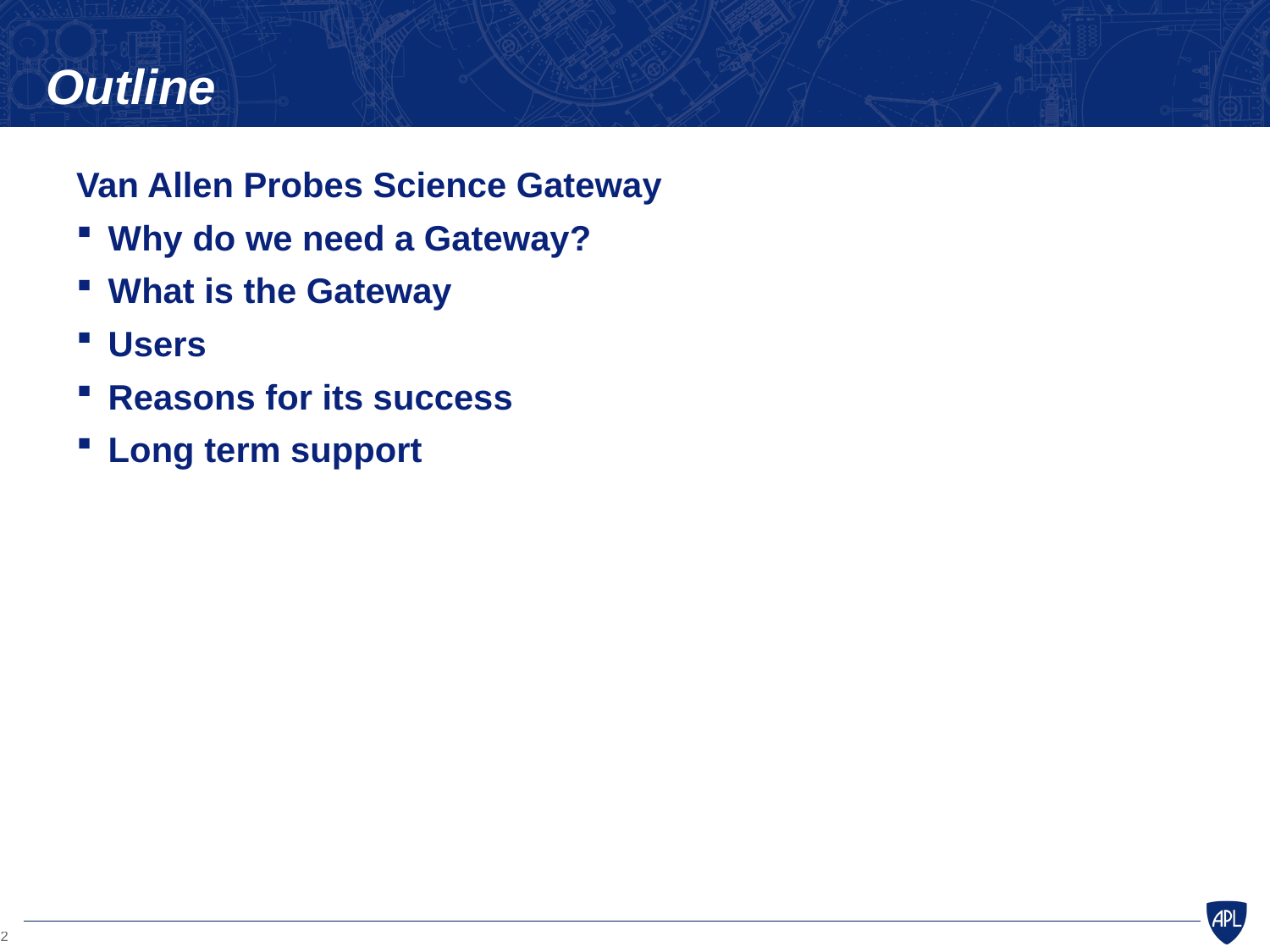

# Outline
Van Allen Probes Science Gateway
Why do we need a Gateway?
What is the Gateway
Users
Reasons for its success
Long term support